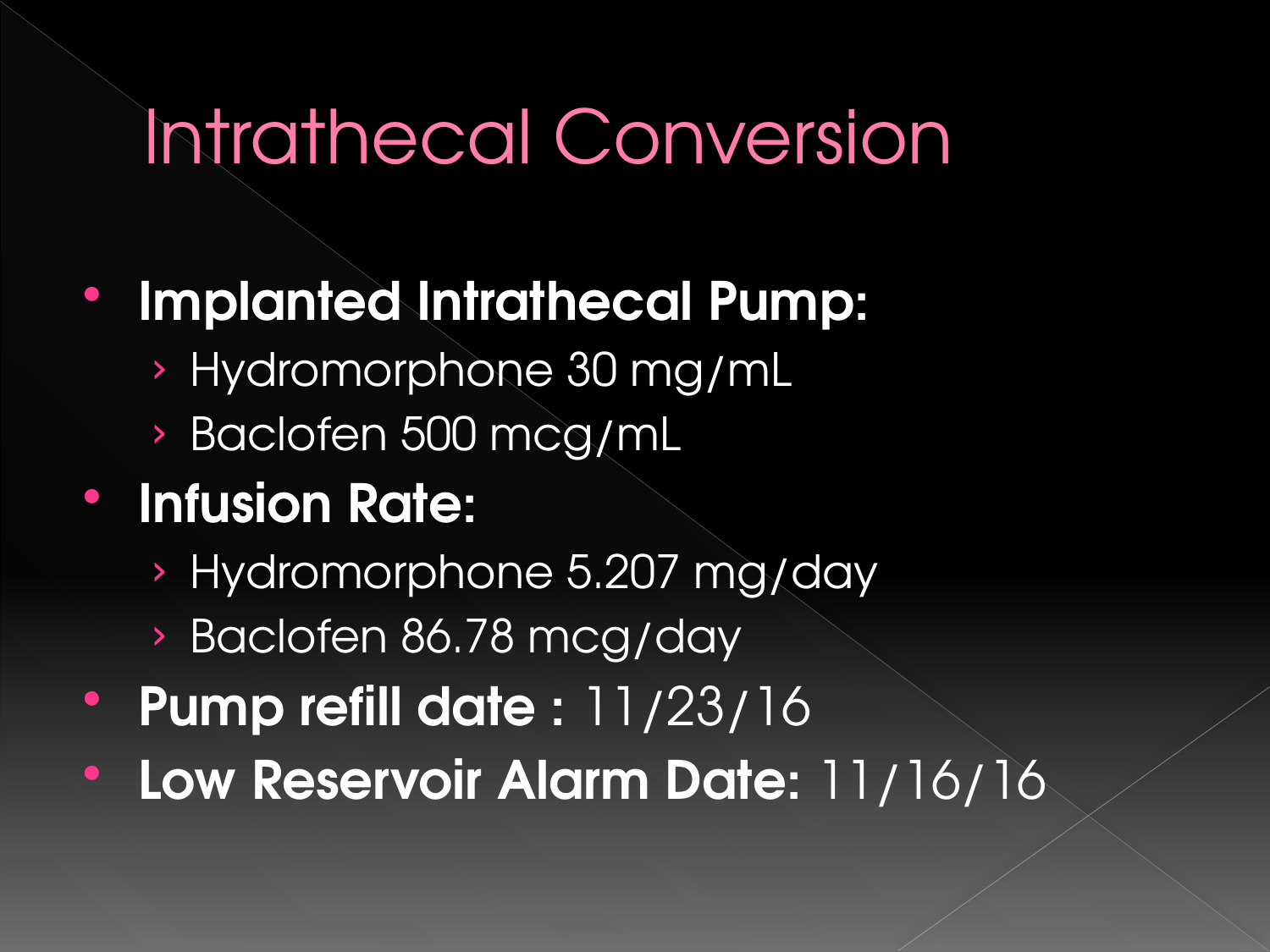

# Intrathecal Conversion
Implanted Intrathecal Pump:
Hydromorphone 30 mg/mL
Baclofen 500 mcg/mL
Infusion Rate:
Hydromorphone 5.207 mg/day
Baclofen 86.78 mcg/day
Pump refill date : 11/23/16
Low Reservoir Alarm Date: 11/16/16